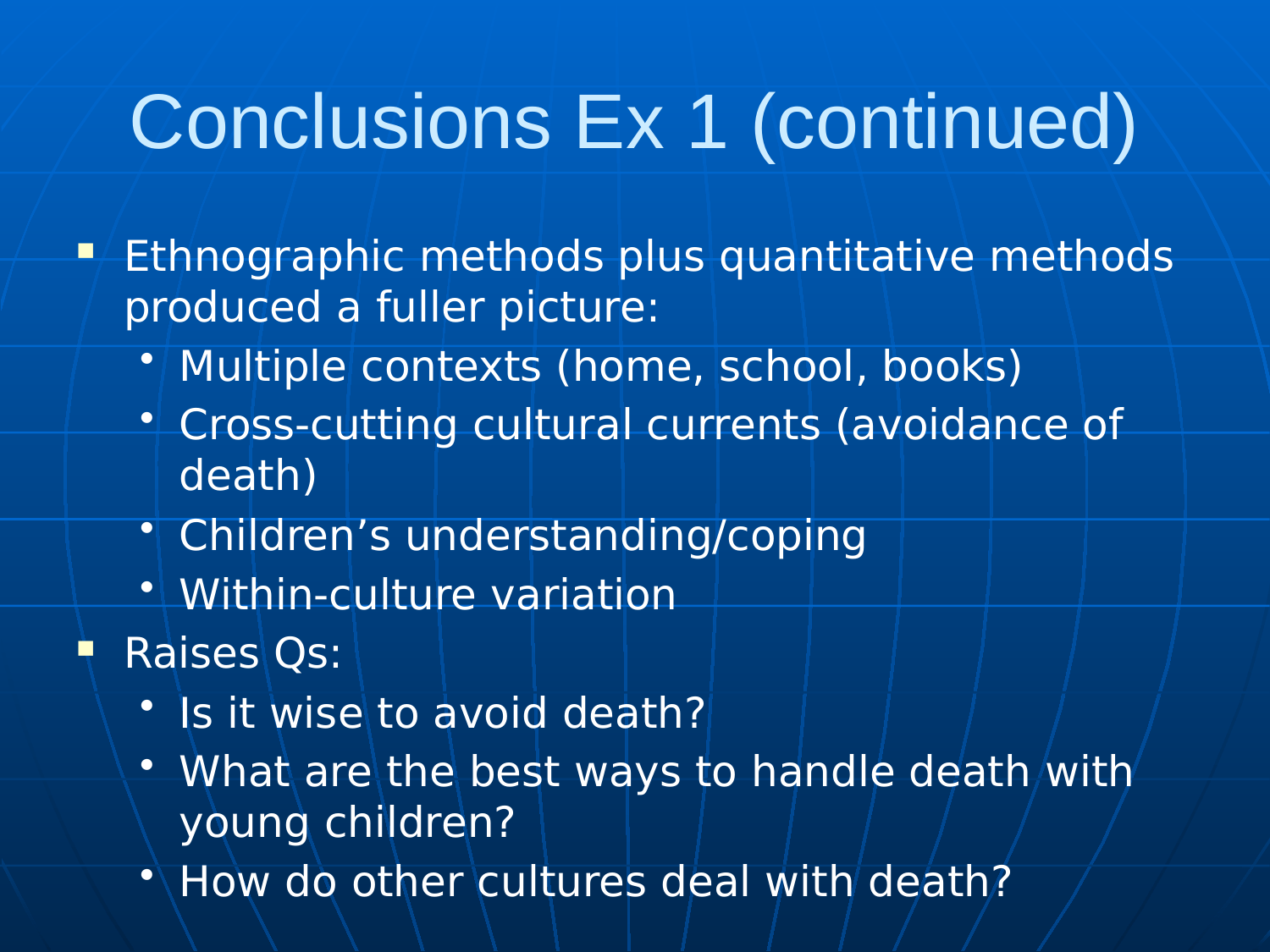

# Conclusions Ex 1 (continued)
Ethnographic methods plus quantitative methods produced a fuller picture:
Multiple contexts (home, school, books)
Cross-cutting cultural currents (avoidance of death)
Children’s understanding/coping
Within-culture variation
Raises Qs:
Is it wise to avoid death?
What are the best ways to handle death with young children?
How do other cultures deal with death?